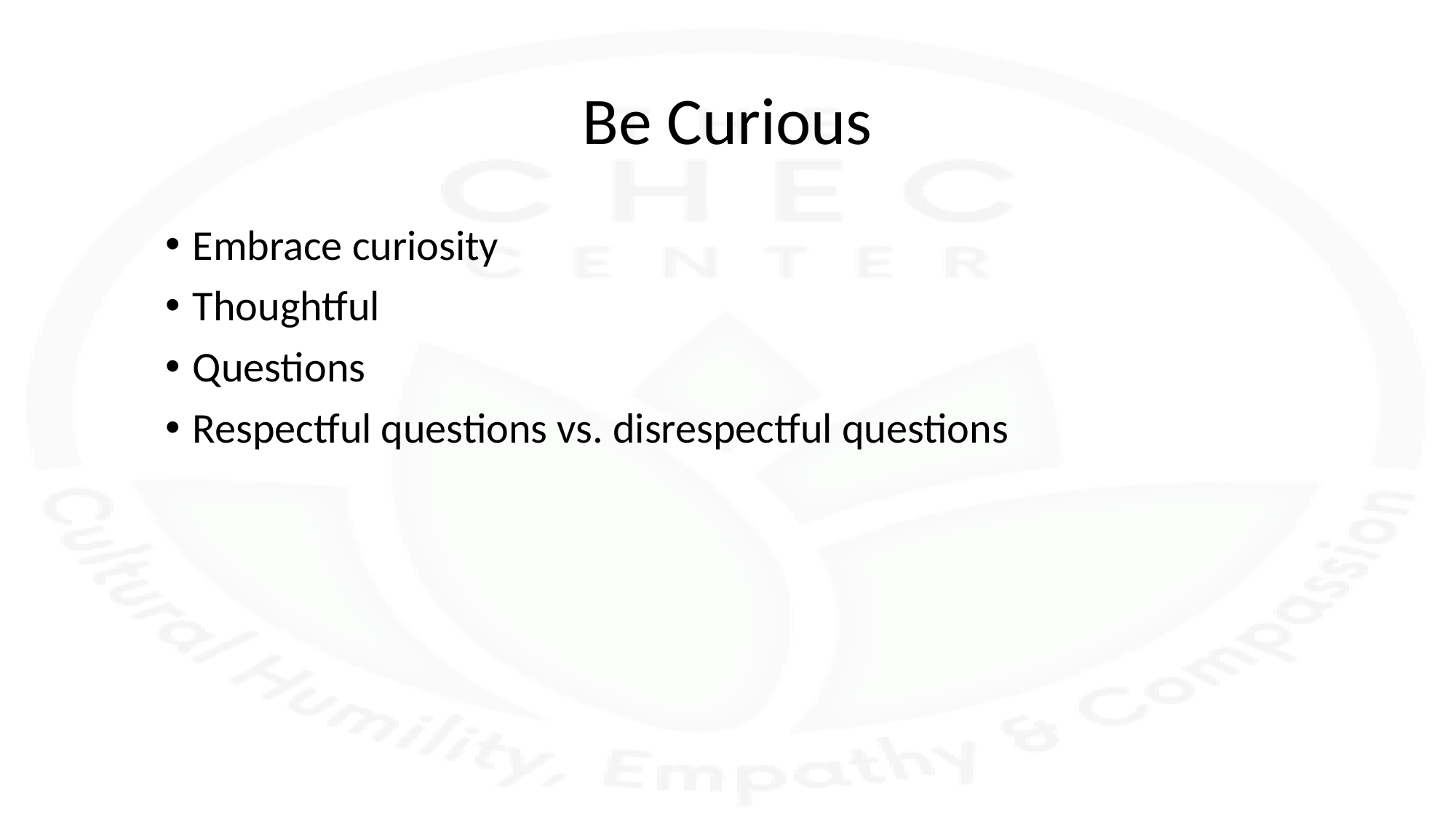

# Be Curious
Embrace curiosity
Thoughtful
Questions
Respectful questions vs. disrespectful questions